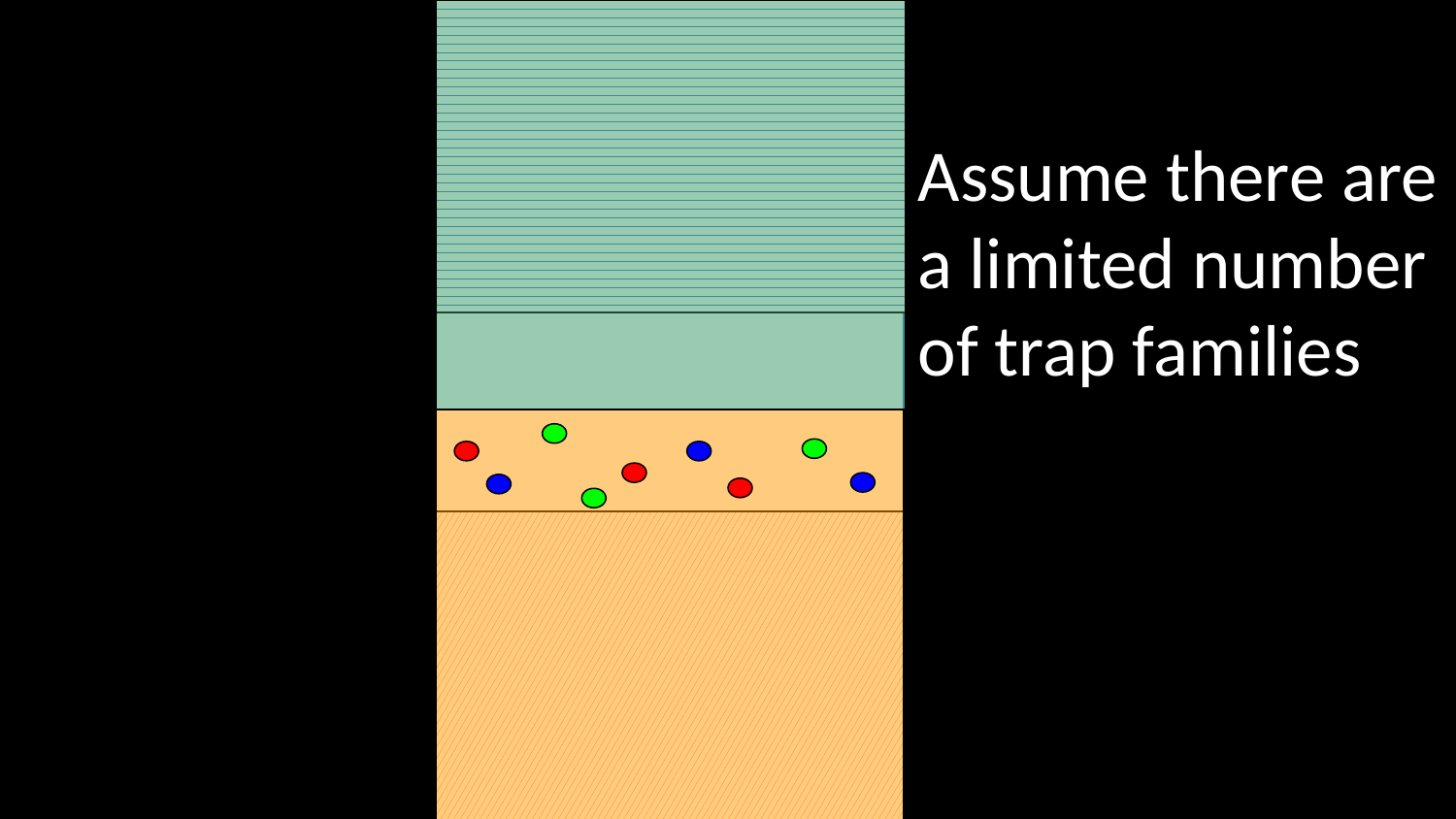

Assume there are
a limited number
of trap families